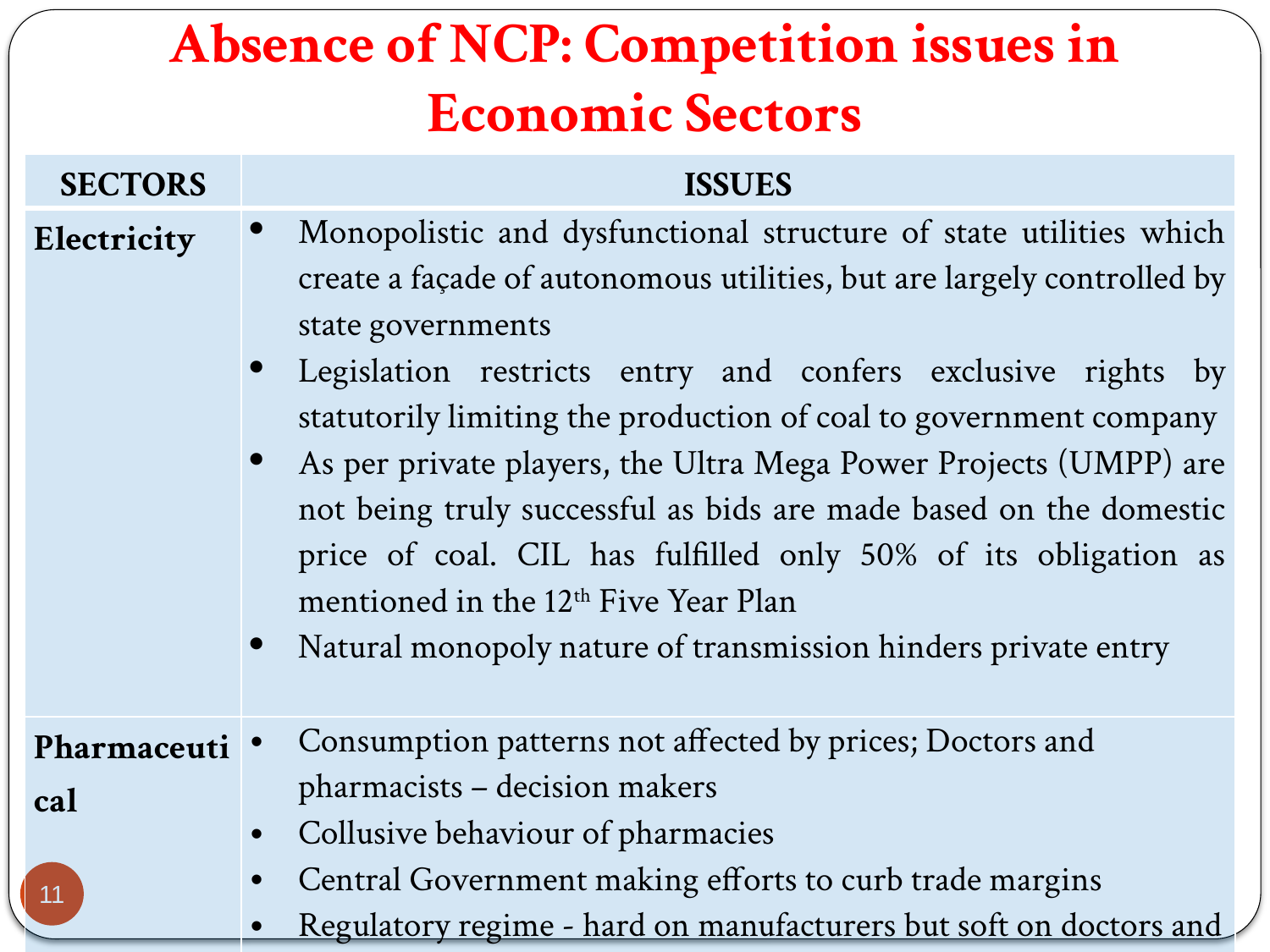

# Absence of NCP: Competition issues in Economic Sectors
| SECTORS | ISSUES |
| --- | --- |
| Electricity | Monopolistic and dysfunctional structure of state utilities which create a façade of autonomous utilities, but are largely controlled by state governments Legislation restricts entry and confers exclusive rights by statutorily limiting the production of coal to government company As per private players, the Ultra Mega Power Projects (UMPP) are not being truly successful as bids are made based on the domestic price of coal. CIL has fulfilled only 50% of its obligation as mentioned in the 12th Five Year Plan Natural monopoly nature of transmission hinders private entry |
| Pharmaceutical | Consumption patterns not affected by prices; Doctors and pharmacists – decision makers Collusive behaviour of pharmacies Central Government making efforts to curb trade margins Regulatory regime - hard on manufacturers but soft on doctors and pharmacists |
11